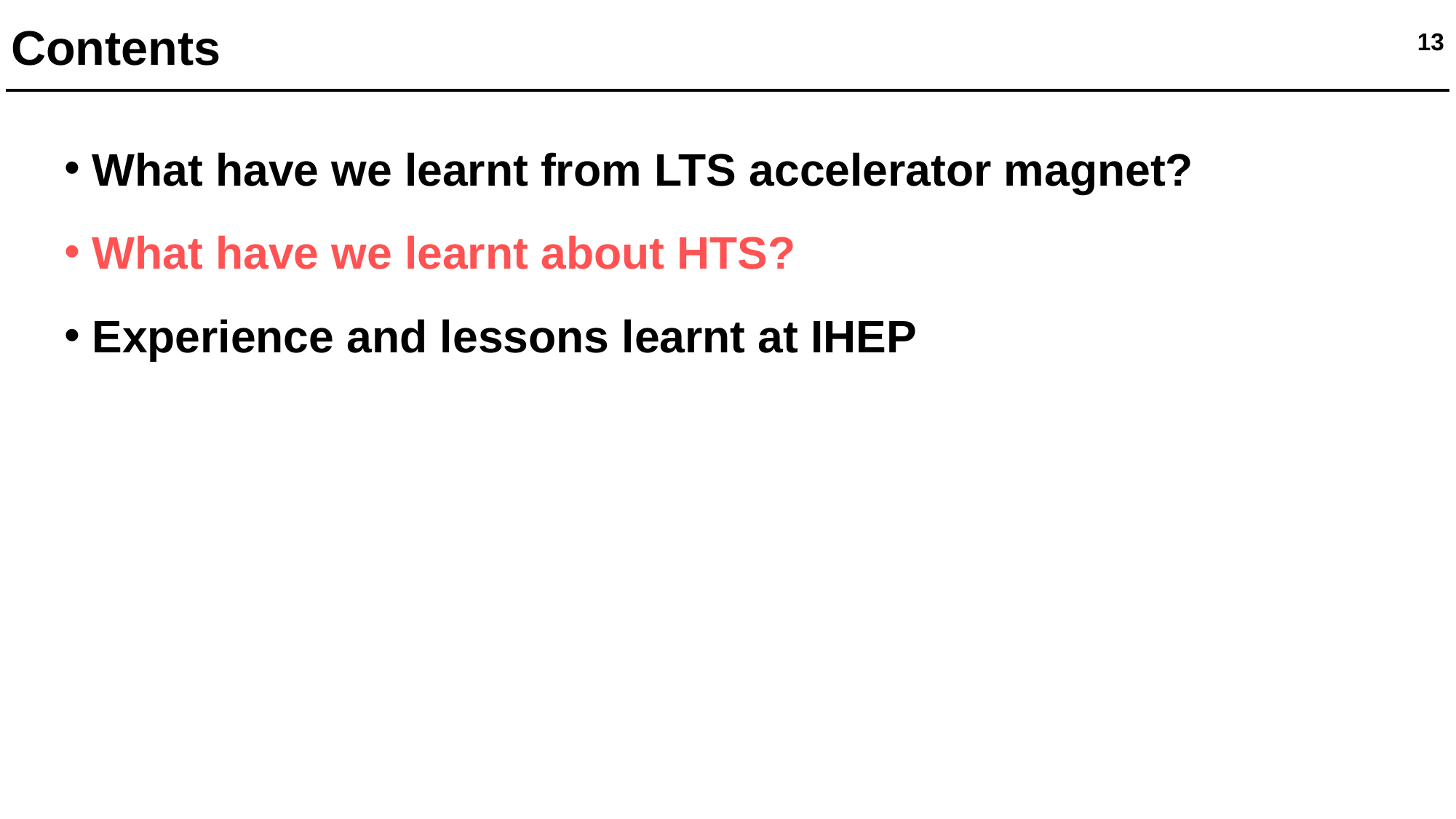

Contents
13/49
13
What have we learnt from LTS accelerator magnet?
What have we learnt about HTS?
Experience and lessons learnt at IHEP